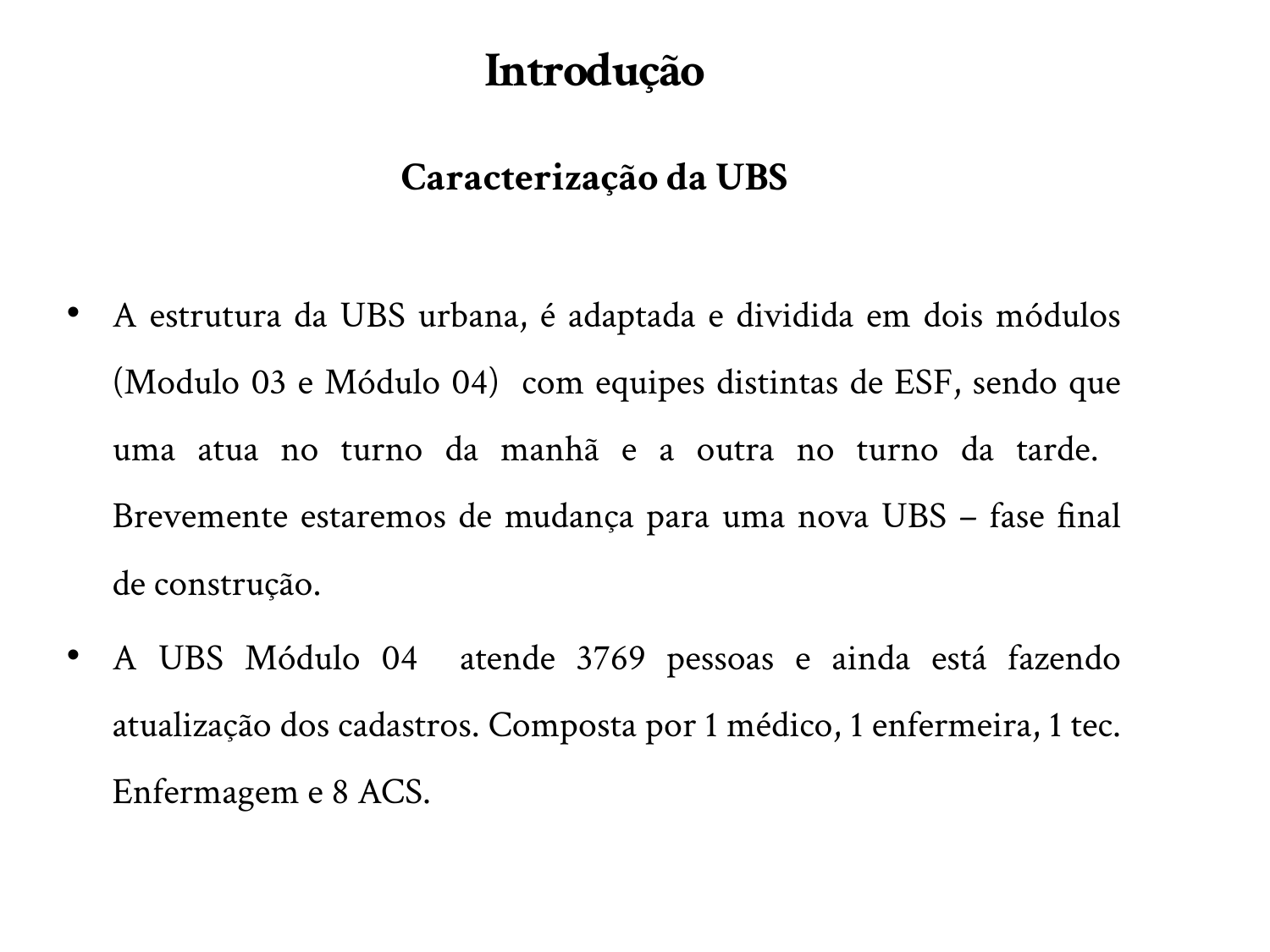

Introdução
Caracterização da UBS

A estrutura da UBS urbana, é adaptada e dividida em dois módulos (Modulo 03 e Módulo 04)  com equipes distintas de ESF, sendo que uma atua no turno da manhã e a outra no turno da tarde.  Brevemente estaremos de mudança para uma nova UBS – fase final de construção.
A UBS Módulo 04  atende 3769 pessoas e ainda está fazendo atualização dos cadastros. Composta por 1 médico, 1 enfermeira, 1 tec. Enfermagem e 8 ACS.